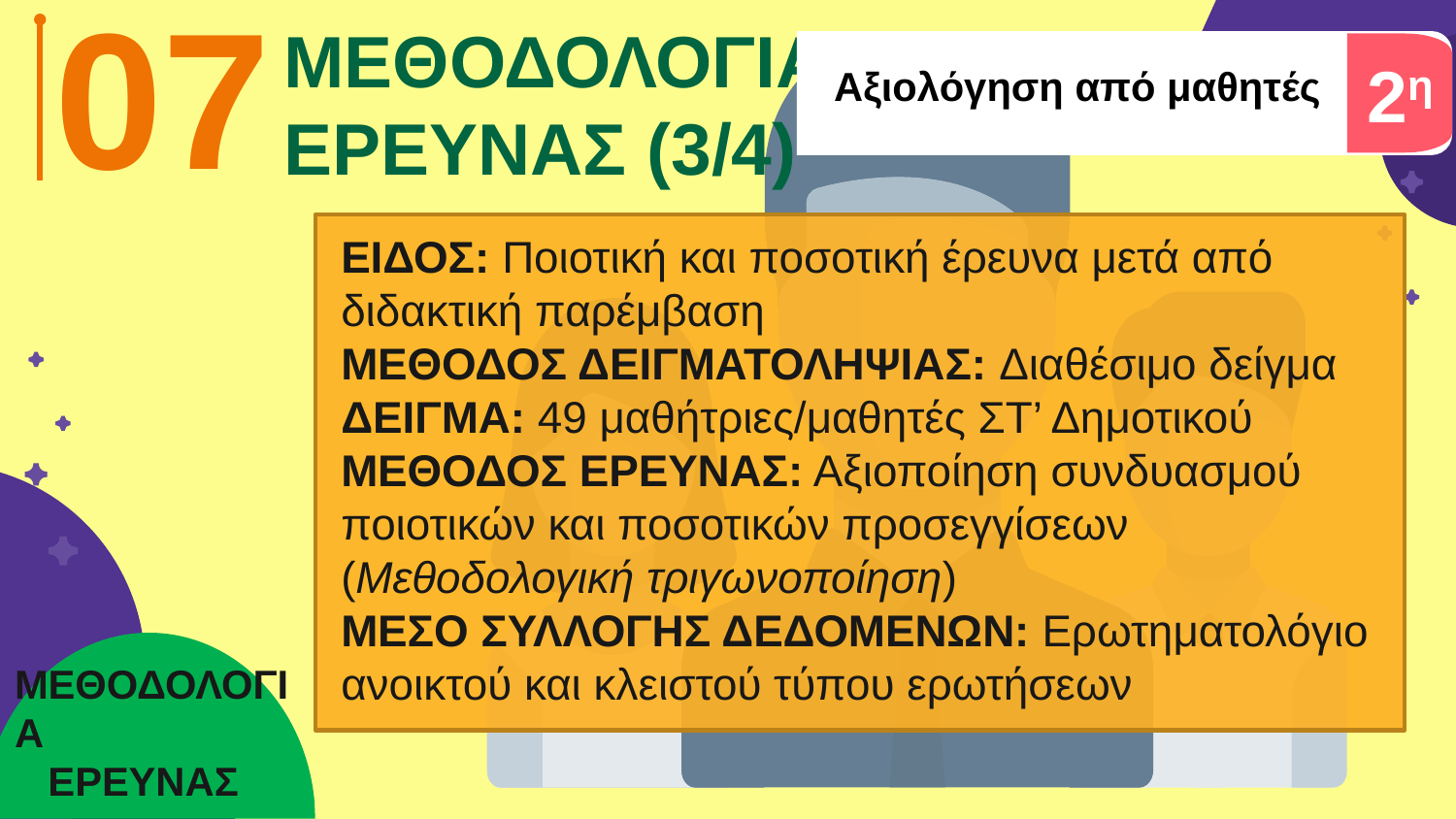

07
ΜΕΘΟΔΟΛΟΓΙΑ
ΕΡΕΥΝΑΣ (3/4)

2η

Αξιολόγηση από μαθητές

ΕΙΔΟΣ: Ποιοτική και ποσοτική έρευνα μετά από διδακτική παρέμβαση
ΜΕΘΟΔΟΣ ΔΕΙΓΜΑΤΟΛΗΨΙΑΣ: Διαθέσιμο δείγμα
ΔΕΙΓΜΑ: 49 μαθήτριες/μαθητές ΣΤ’ Δημοτικού
ΜΕΘΟΔΟΣ ΕΡΕΥΝΑΣ: Αξιοποίηση συνδυασμού ποιοτικών και ποσοτικών προσεγγίσεων (Μεθοδολογική τριγωνοποίηση)
ΜΕΣΟ ΣΥΛΛΟΓΗΣ ΔΕΔΟΜΕΝΩΝ: Ερωτηματολόγιο ανοικτού και κλειστού τύπου ερωτήσεων

# ΜΕΘΟΔΟΛΟΓΙΑ ΕΡΕΥΝΑΣ